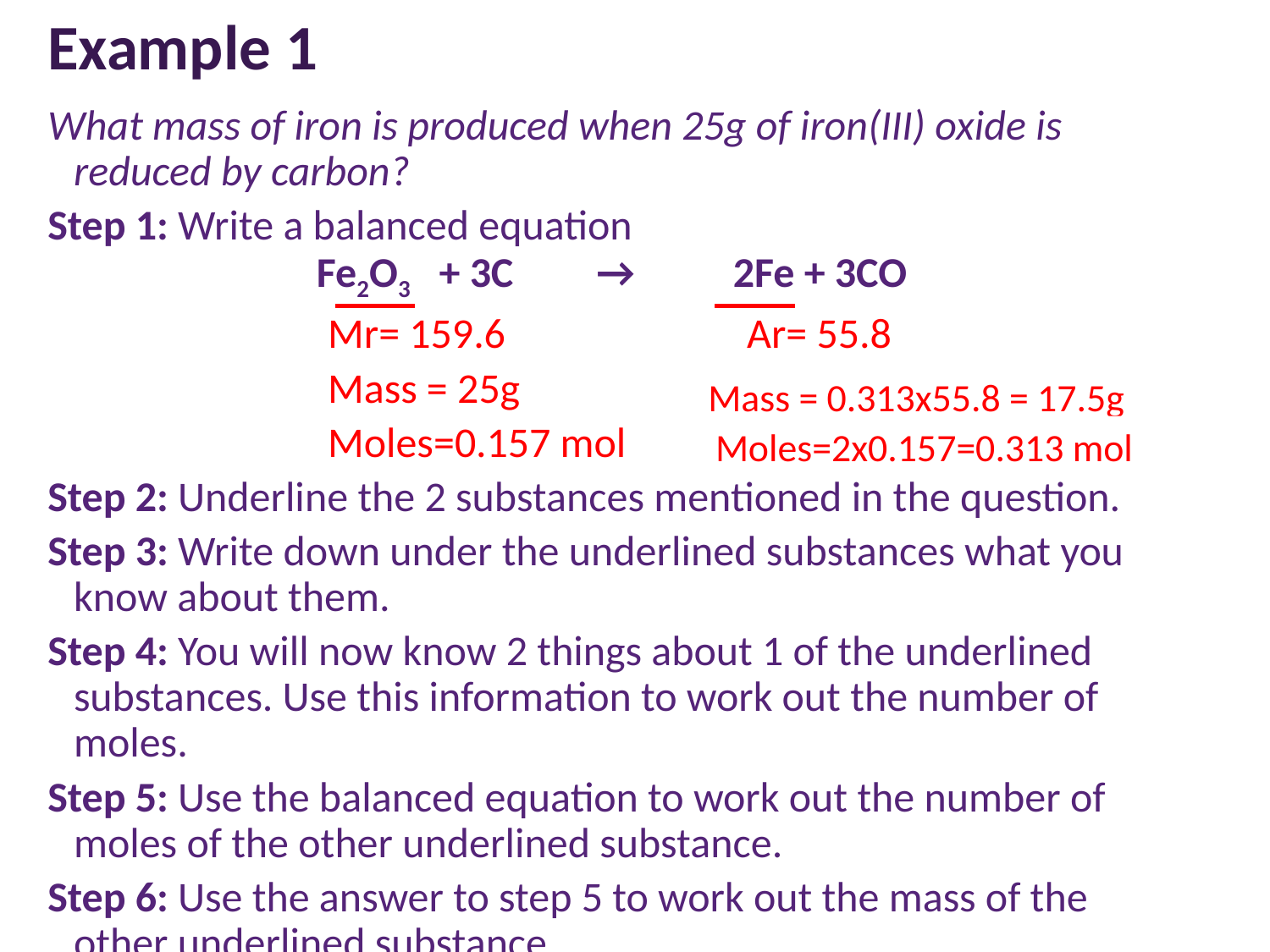

# Example 1
What mass of iron is produced when 25g of iron(III) oxide is reduced by carbon?
Step 1: Write a balanced equation
Fe2O3   + 3C 	→	 2Fe + 3CO
			Mr= 159.6	     	    Ar= 55.8
			Mass = 25g		    Mass=?
			Moles=0.157 mol
Step 2: Underline the 2 substances mentioned in the question.
Step 3: Write down under the underlined substances what you know about them.
Step 4: You will now know 2 things about 1 of the underlined substances. Use this information to work out the number of moles.
Step 5: Use the balanced equation to work out the number of moles of the other underlined substance.
Step 6: Use the answer to step 5 to work out the mass of the other underlined substance.
Mass = 0.313x55.8 = 17.5g
 Moles=2x0.157=0.313 mol